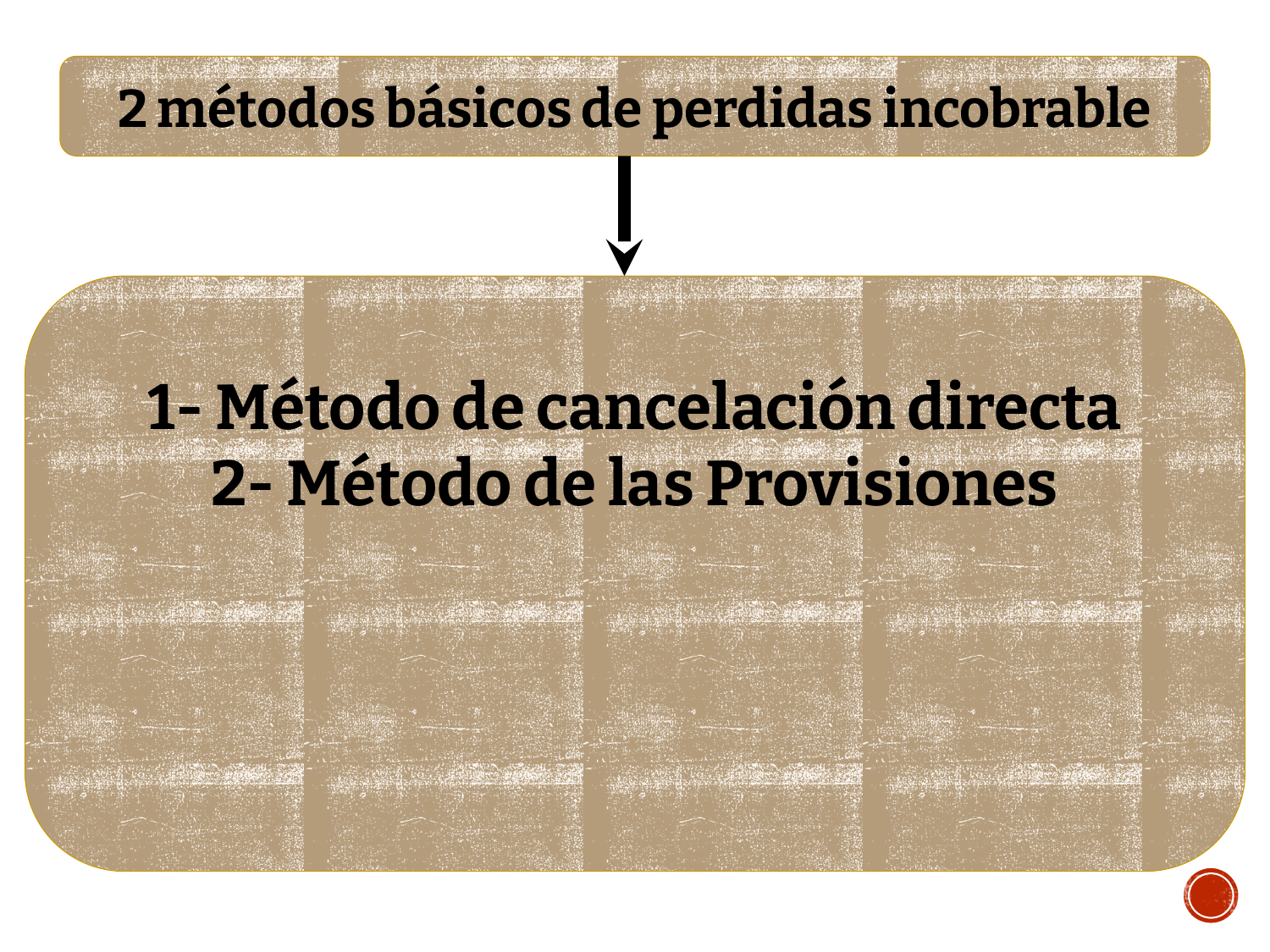

2 métodos básicos de perdidas incobrable

1- Método de cancelación directa
2- Método de las Provisiones